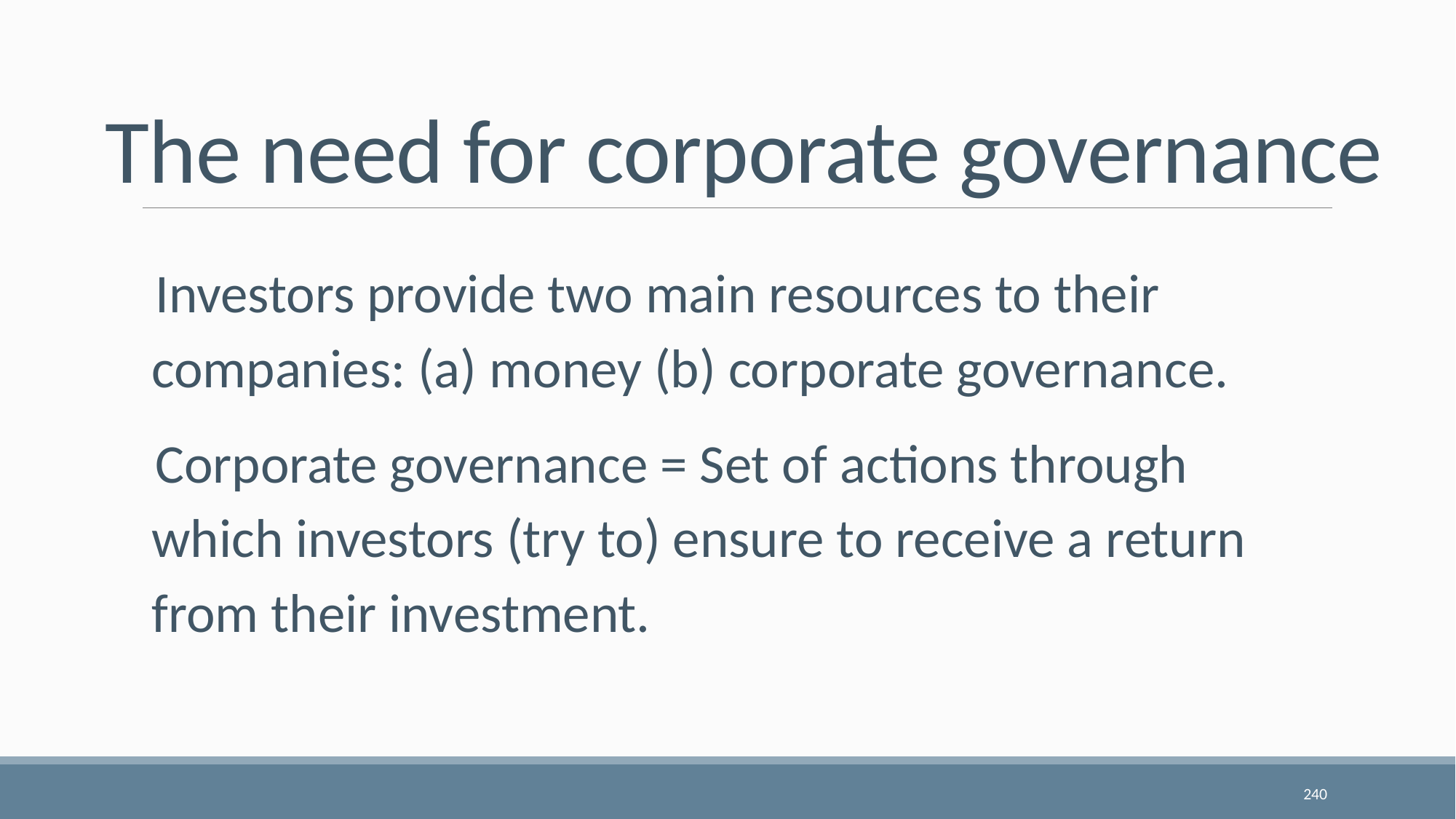

# The need for corporate governance
Investors provide two main resources to their companies: (a) money (b) corporate governance.

Corporate governance = Set of actions through which investors (try to) ensure to receive a return from their investment.
240